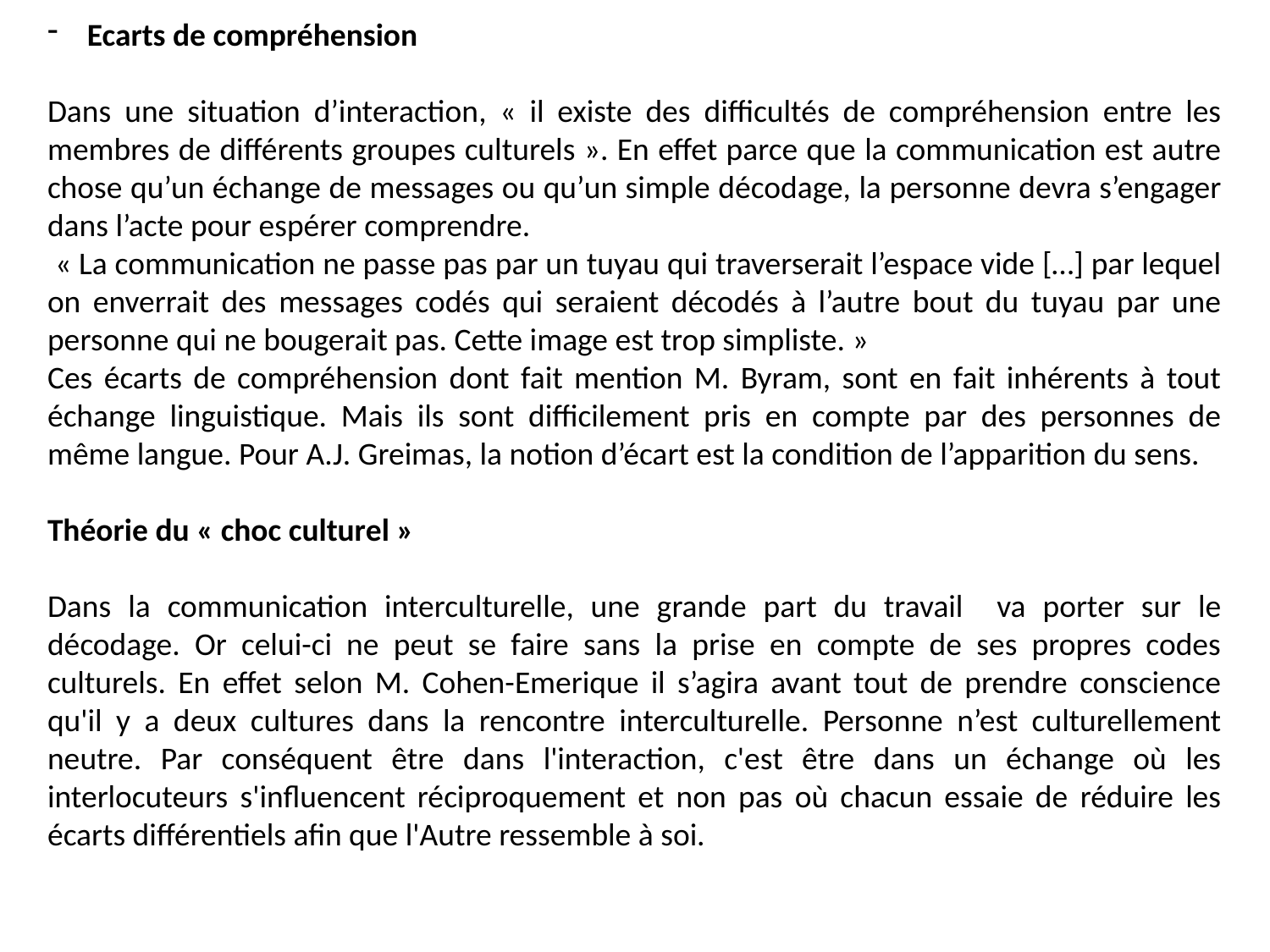

Ecarts de compréhension

Dans une situation d’interaction, « il existe des difficultés de compréhension entre les membres de différents groupes culturels ». En effet parce que la communication est autre chose qu’un échange de messages ou qu’un simple décodage, la personne devra s’engager dans l’acte pour espérer comprendre.
 « La communication ne passe pas par un tuyau qui traverserait l’espace vide […] par lequel on enverrait des messages codés qui seraient décodés à l’autre bout du tuyau par une personne qui ne bougerait pas. Cette image est trop simpliste. »
Ces écarts de compréhension dont fait mention M. Byram, sont en fait inhérents à tout échange linguistique. Mais ils sont difficilement pris en compte par des personnes de même langue. Pour A.J. Greimas, la notion d’écart est la condition de l’apparition du sens.

Théorie du « choc culturel »

Dans la communication interculturelle, une grande part du travail  va porter sur le décodage. Or celui-ci ne peut se faire sans la prise en compte de ses propres codes culturels. En effet selon M. Cohen-Emerique il s’agira avant tout de prendre conscience qu'il y a deux cultures dans la rencontre interculturelle. Personne n’est culturellement neutre. Par conséquent être dans l'interaction, c'est être dans un échange où les interlocuteurs s'influencent réciproquement et non pas où chacun essaie de réduire les écarts différentiels afin que l'Autre ressemble à soi.